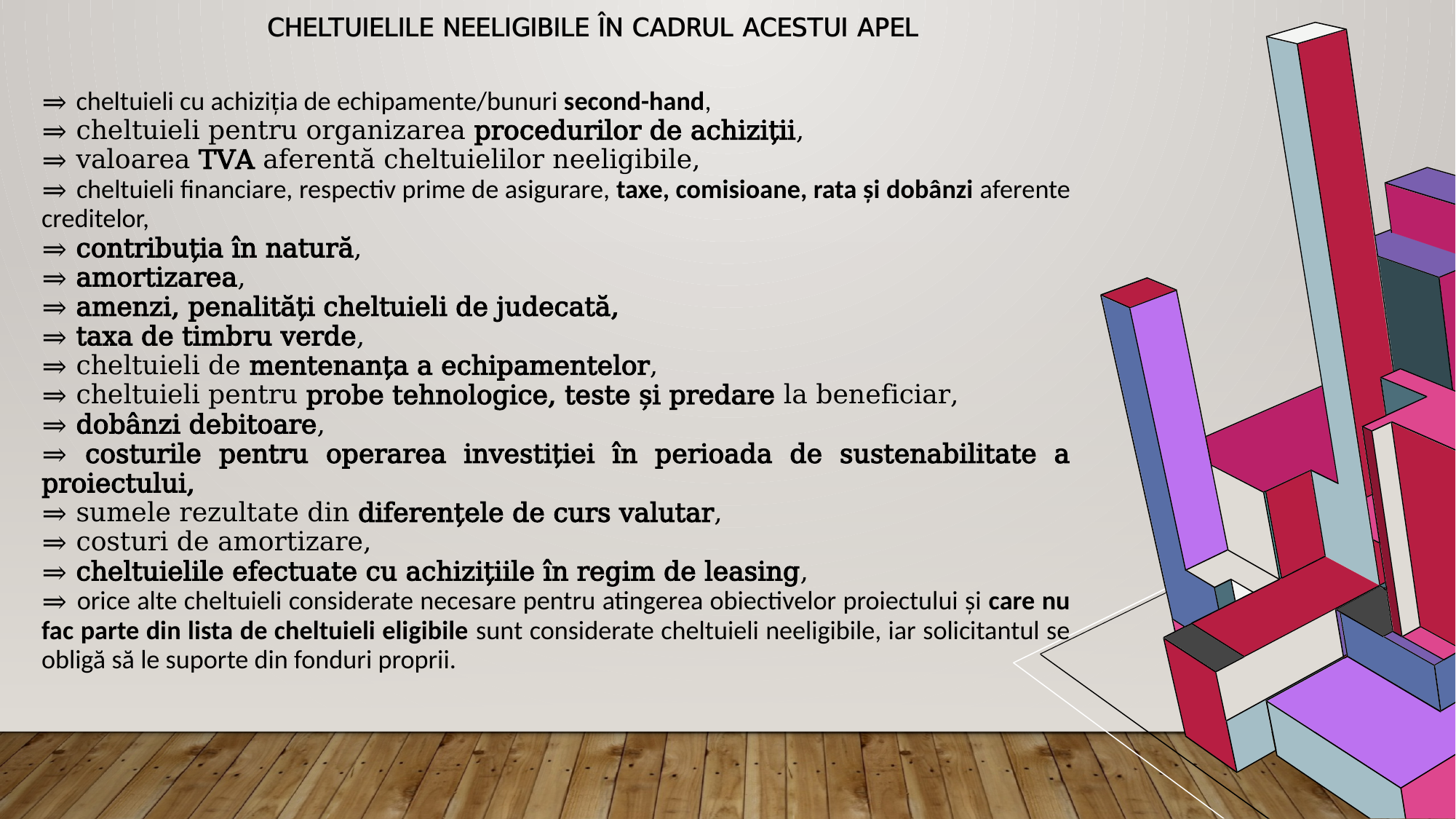

# Cheltuielile neeligibile în cadrul acestui apel

⇒ cheltuieli cu achiziția de echipamente/bunuri second-hand,
⇒ cheltuieli pentru organizarea procedurilor de achiziții,
⇒ valoarea TVA aferentă cheltuielilor neeligibile,
⇒ cheltuieli financiare, respectiv prime de asigurare, taxe, comisioane, rata și dobânzi aferente creditelor,
⇒ contribuția în natură,
⇒ amortizarea,
⇒ amenzi, penalități cheltuieli de judecată,
⇒ taxa de timbru verde,
⇒ cheltuieli de mentenanța a echipamentelor,
⇒ cheltuieli pentru probe tehnologice, teste și predare la beneficiar,
⇒ dobânzi debitoare,
⇒ costurile pentru operarea investiției în perioada de sustenabilitate a proiectului,
⇒ sumele rezultate din diferențele de curs valutar,
⇒ costuri de amortizare,
⇒ cheltuielile efectuate cu achizițiile în regim de leasing,
⇒ orice alte cheltuieli considerate necesare pentru atingerea obiectivelor proiectului și care nu fac parte din lista de cheltuieli eligibile sunt considerate cheltuieli neeligibile, iar solicitantul se obligă să le suporte din fonduri proprii.